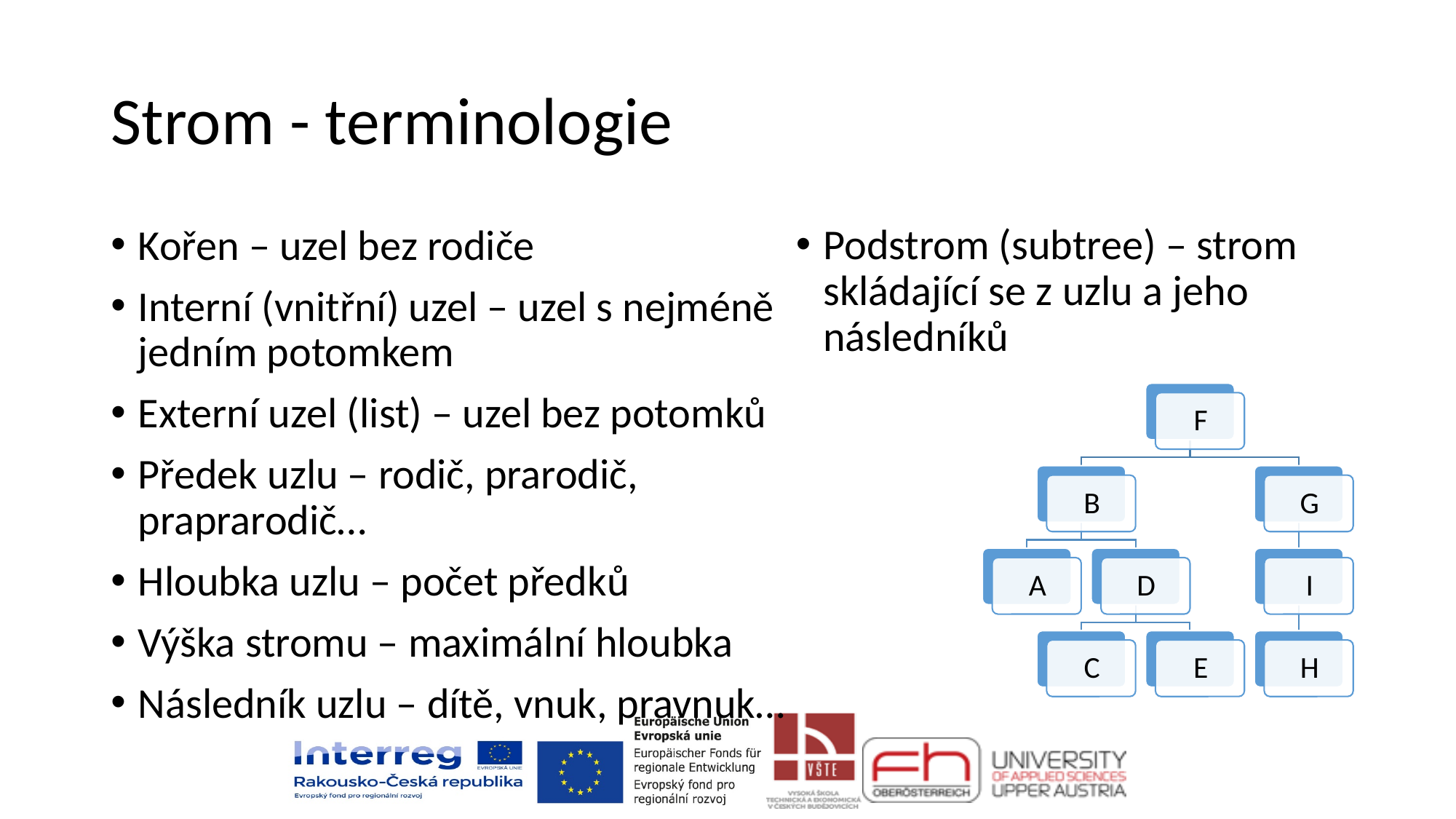

# Strom - terminologie
Podstrom (subtree) – strom skládající se z uzlu a jeho následníků
Kořen – uzel bez rodiče
Interní (vnitřní) uzel – uzel s nejméně jedním potomkem
Externí uzel (list) – uzel bez potomků
Předek uzlu – rodič, prarodič, praprarodič…
Hloubka uzlu – počet předků
Výška stromu – maximální hloubka
Následník uzlu – dítě, vnuk, pravnuk…

F
B
A
D
C
E
G
I
H